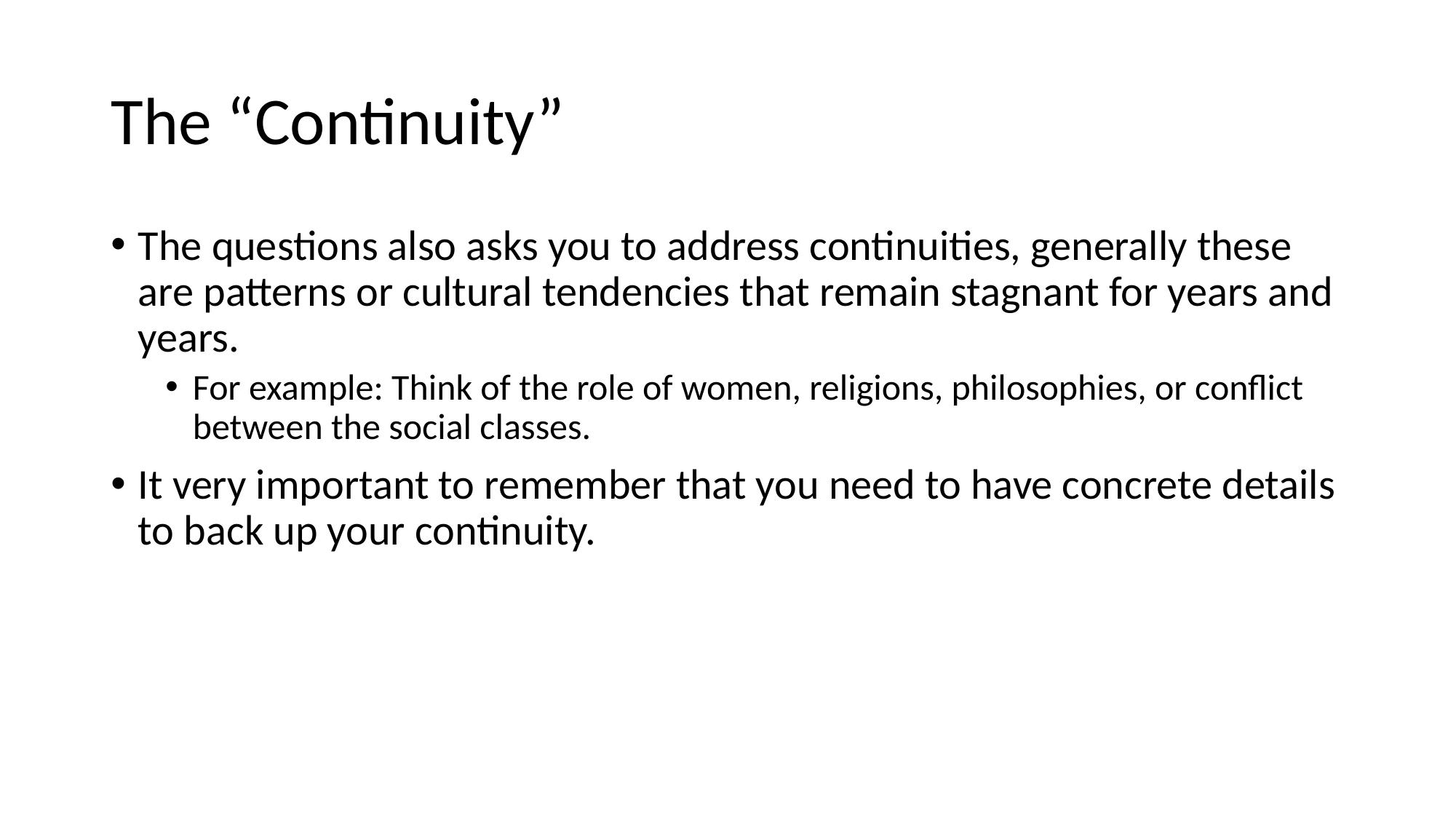

# The “Continuity”
The questions also asks you to address continuities, generally these are patterns or cultural tendencies that remain stagnant for years and years.
For example: Think of the role of women, religions, philosophies, or conflict between the social classes.
It very important to remember that you need to have concrete details to back up your continuity.